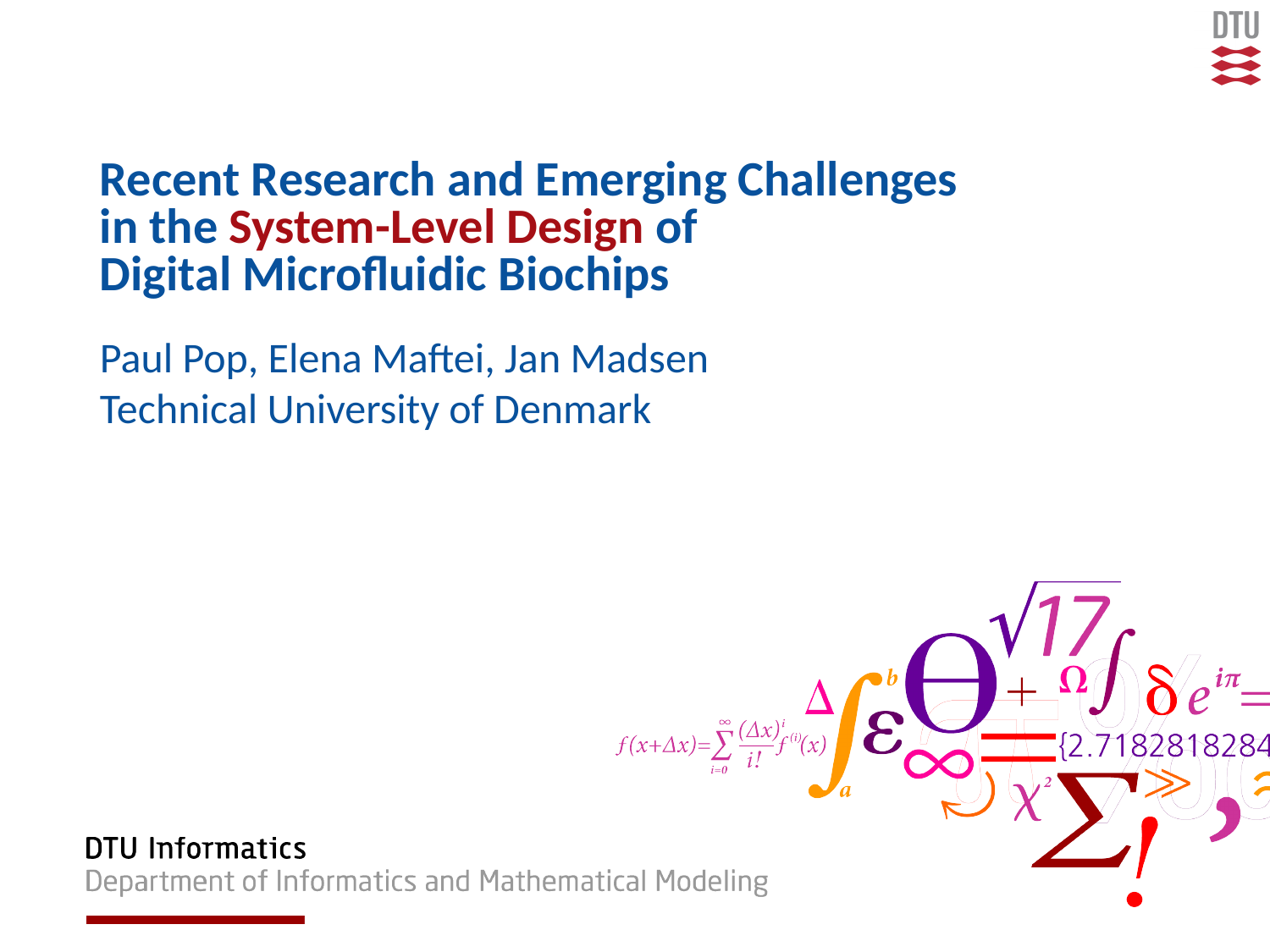

# Recent Research and Emerging Challenges in the System-Level Design of Digital Microfluidic Biochips
Paul Pop, Elena Maftei, Jan Madsen
Technical University of Denmark